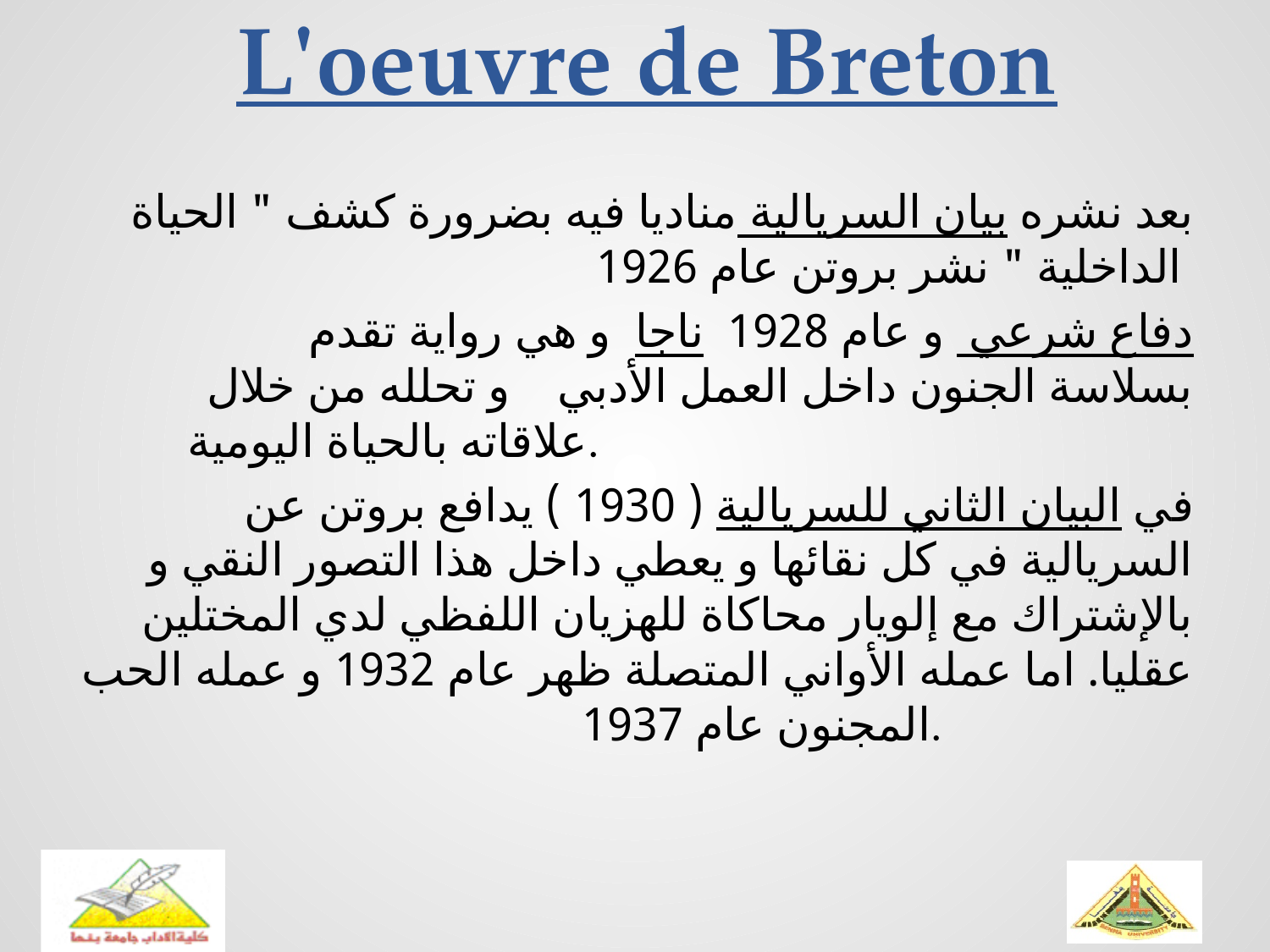

# L'oeuvre de Breton
بعد نشره بيان السريالية مناديا فيه بضرورة كشف " الحياة الداخلية " نشر بروتن عام 1926
       دفاع شرعي  و عام 1928  ناجا  و هي رواية تقدم بسلاسة الجنون داخل العمل الأدبي    و تحلله من خلال علاقاته بالحياة اليومية.
في البيان الثاني للسريالية ( 1930 ) يدافع بروتن عن السريالية في كل نقائها و يعطي داخل هذا التصور النقي و بالإشتراك مع إلويار محاكاة للهزيان اللفظي لدي المختلين عقليا. اما عمله الأواني المتصلة ظهر عام 1932 و عمله الحب المجنون عام 1937.